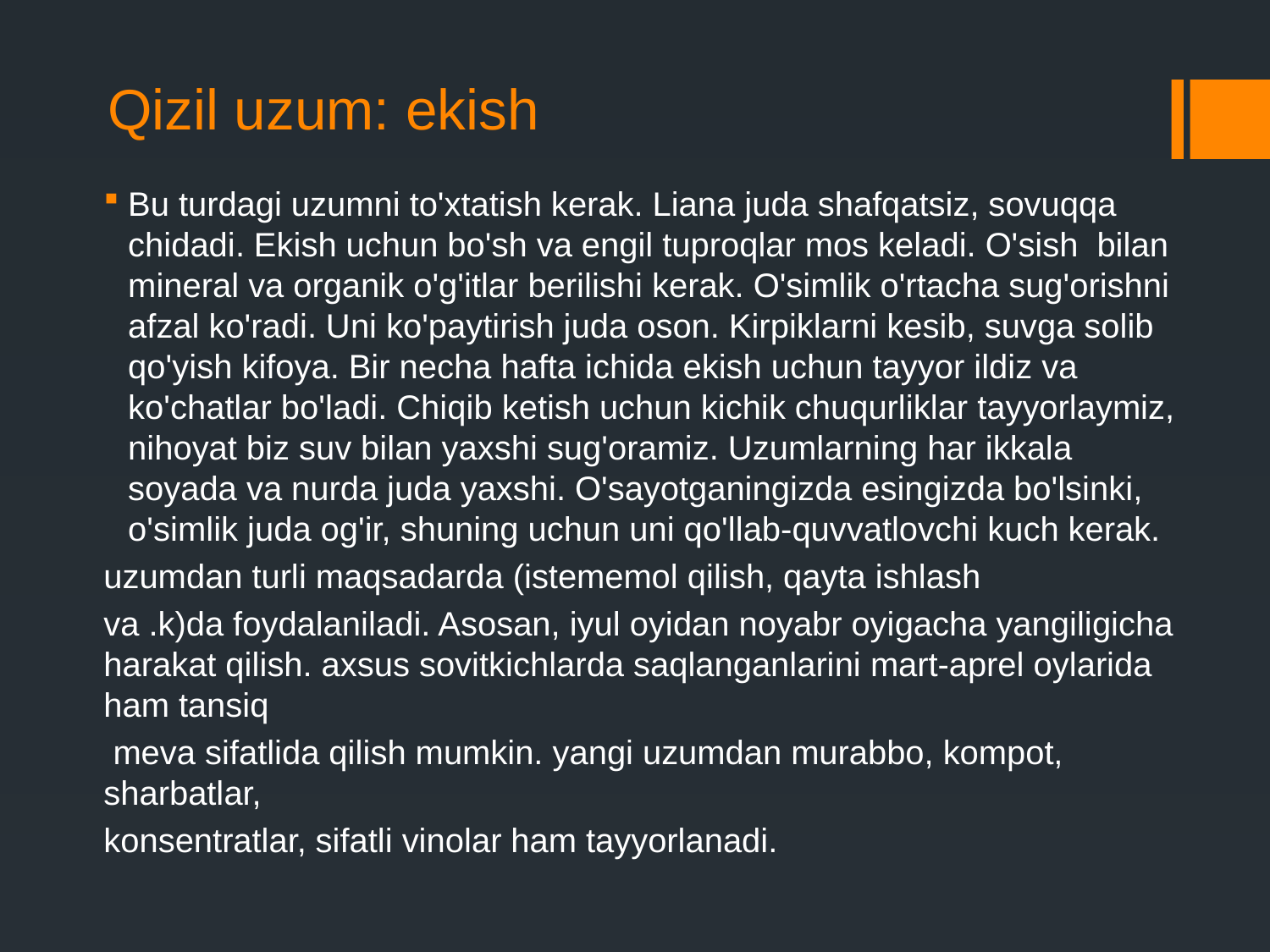

# Qizil uzum: ekish
Bu turdagi uzumni to'xtatish kerak. Liana juda shafqatsiz, sovuqqa chidadi. Ekish uchun bo'sh va engil tuproqlar mos keladi. O'sish  bilan mineral va organik o'g'itlar berilishi kerak. O'simlik o'rtacha sug'orishni afzal ko'radi. Uni ko'paytirish juda oson. Kirpiklarni kesib, suvga solib qo'yish kifoya. Bir necha hafta ichida ekish uchun tayyor ildiz va ko'chatlar bo'ladi. Chiqib ketish uchun kichik chuqurliklar tayyorlaymiz, nihoyat biz suv bilan yaxshi sug'oramiz. Uzumlarning har ikkala soyada va nurda juda yaxshi. O'sayotganingizda esingizda bo'lsinki, o'simlik juda og'ir, shuning uchun uni qo'llab-quvvatlovchi kuch kerak.
uzumdan turli maqsadarda (istememol qilish, qayta ishlash
va .k)da foydalaniladi. Asosan, iyul oyidan noyabr oyigacha yangiligicha harakat qilish. axsus sovitkichlarda saqlanganlarini mart-aprel oylarida ham tansiq
 meva sifatlida qilish mumkin. yangi uzumdan murabbo, kompot, sharbatlar,
konsentratlar, sifatli vinolar ham tayyorlanadi.